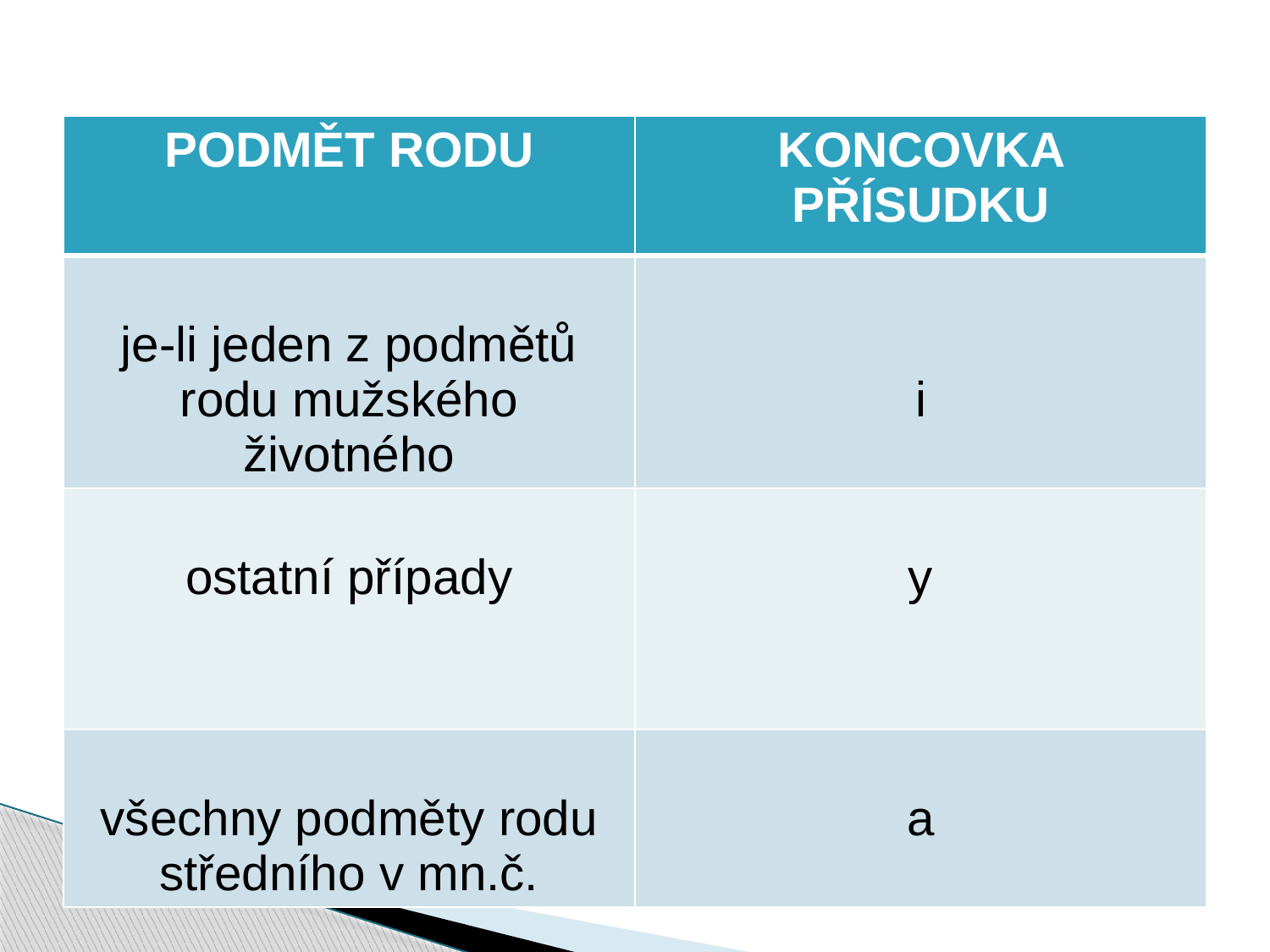

| PODMĚT RODU | KONCOVKA PŘÍSUDKU |
| --- | --- |
| je-li jeden z podmětů rodu mužského životného | i |
| ostatní případy | y |
| všechny podměty rodu středního v mn.č. | a |